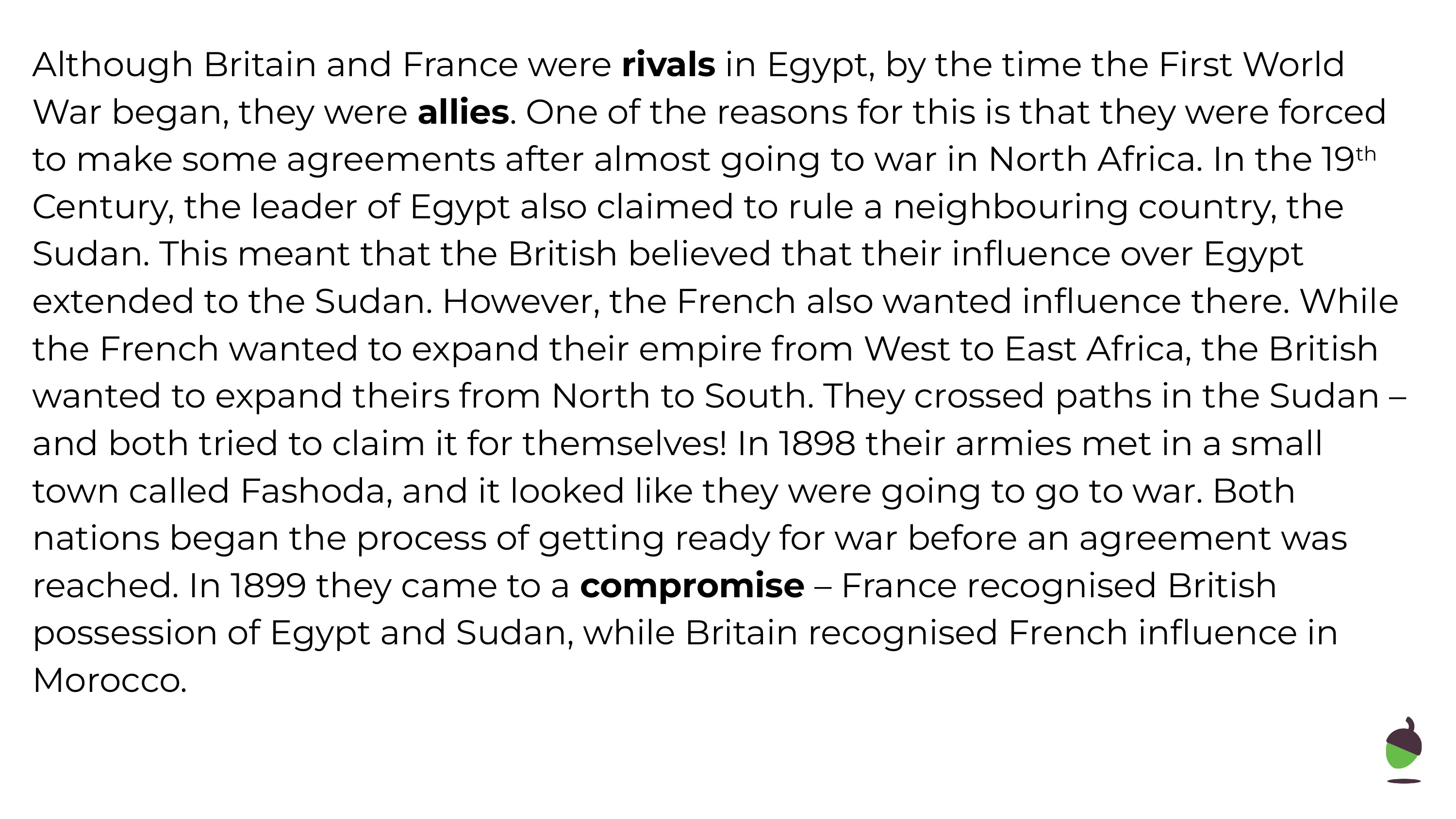

Although Britain and France were rivals in Egypt, by the time the First World War began, they were allies. One of the reasons for this is that they were forced to make some agreements after almost going to war in North Africa. In the 19th Century, the leader of Egypt also claimed to rule a neighbouring country, the Sudan. This meant that the British believed that their influence over Egypt extended to the Sudan. However, the French also wanted influence there. While the French wanted to expand their empire from West to East Africa, the British wanted to expand theirs from North to South. They crossed paths in the Sudan – and both tried to claim it for themselves! In 1898 their armies met in a small town called Fashoda, and it looked like they were going to go to war. Both nations began the process of getting ready for war before an agreement was reached. In 1899 they came to a compromise – France recognised British possession of Egypt and Sudan, while Britain recognised French influence in Morocco.

5